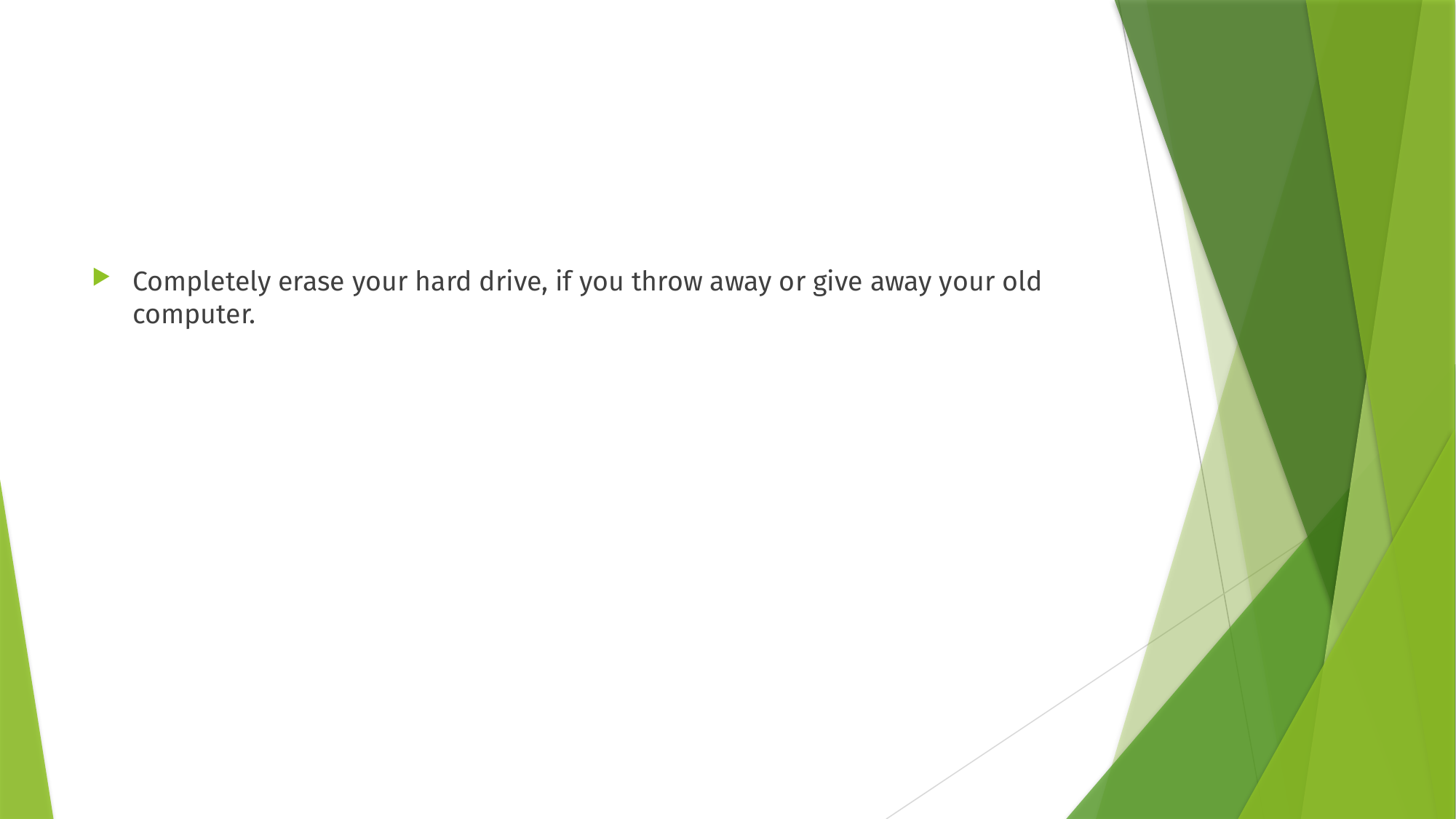

#
Completely erase your hard drive, if you throw away or give away your old computer.